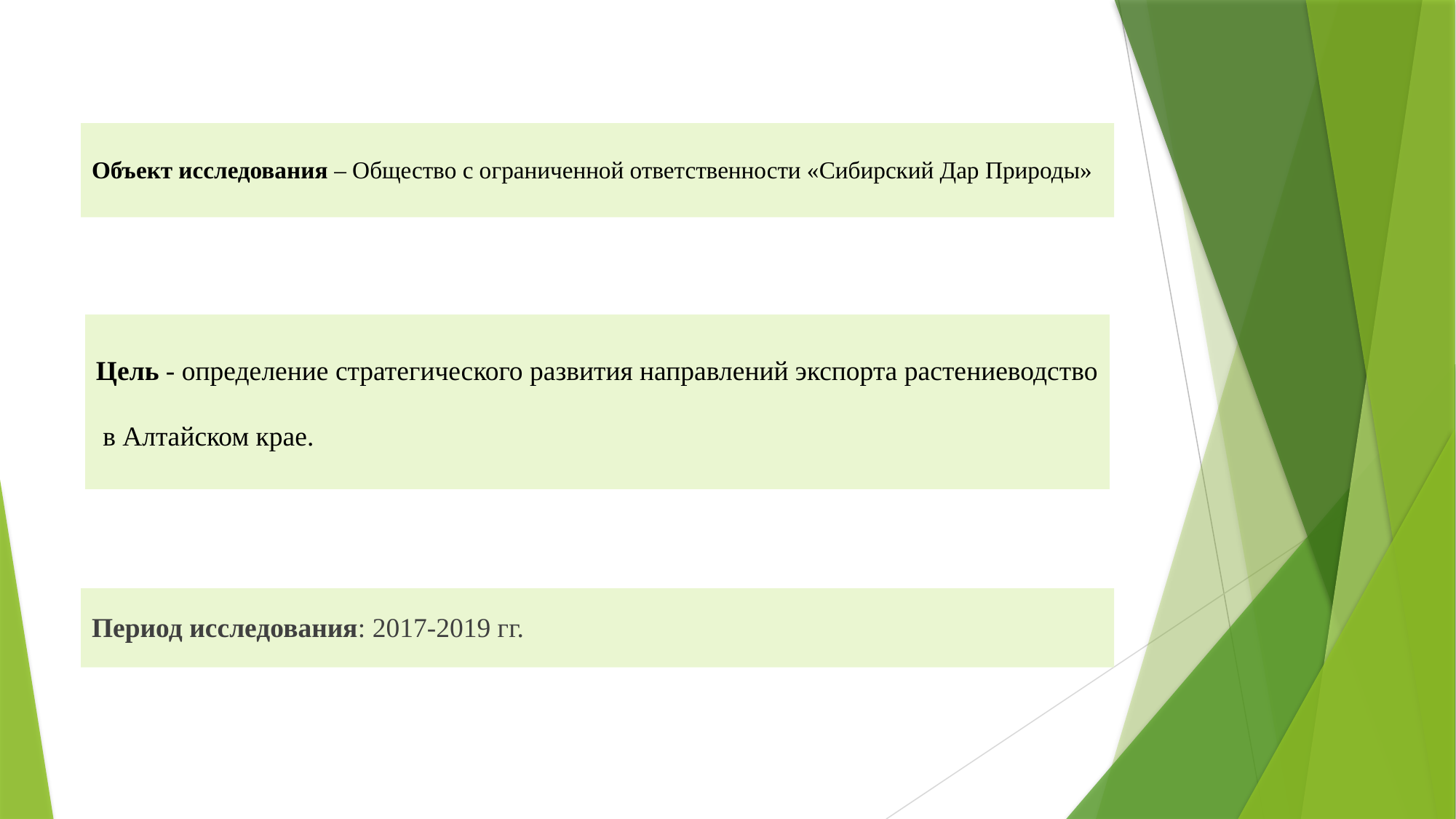

# Объект исследования – Общество с ограниченной ответственности «Сибирский Дар Природы»
Цель - определение стратегического развития направлений экспорта растениеводство
 в Алтайском крае.

Период исследования: 2017-2019 гг.